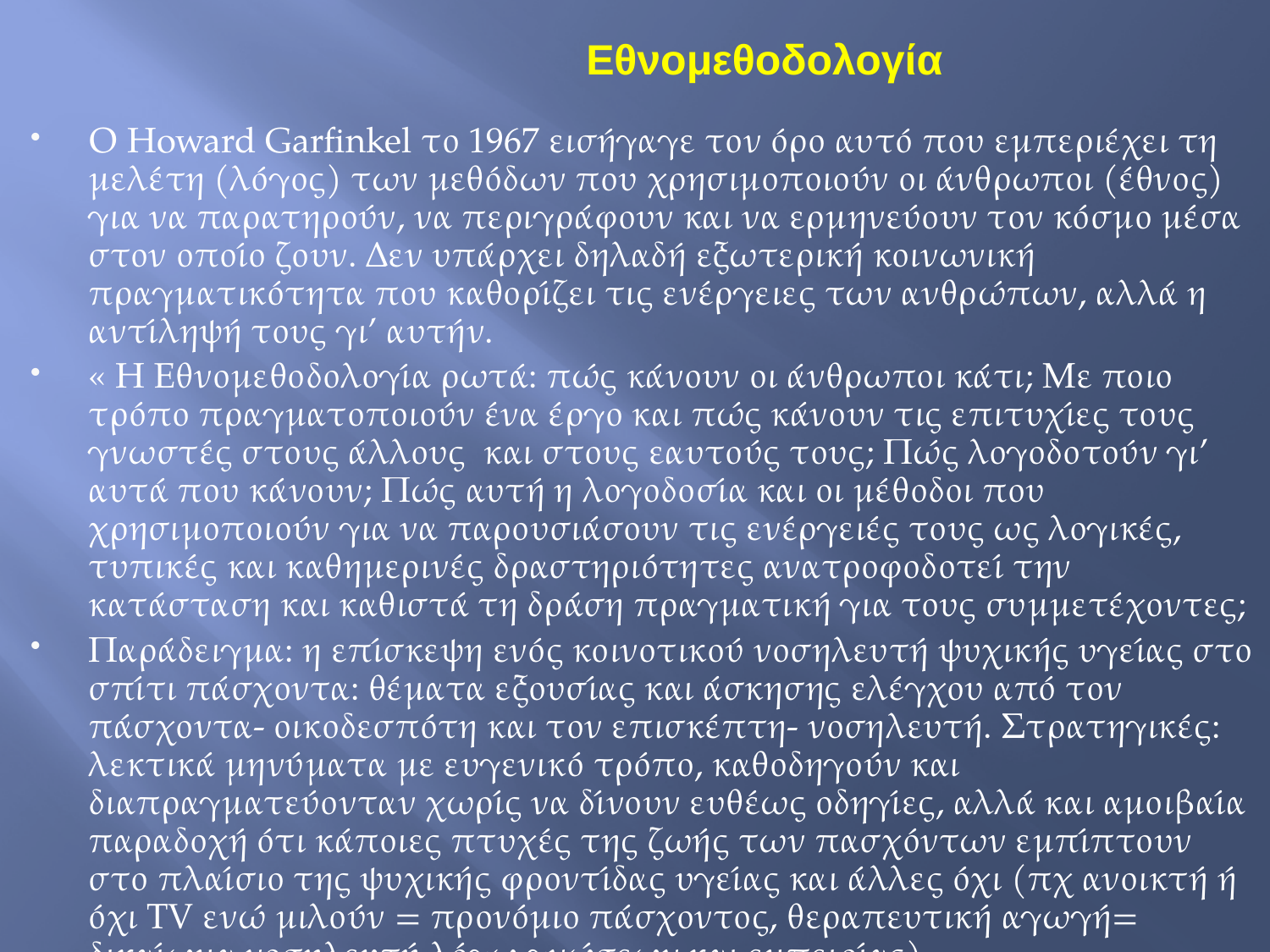

# Εθνομεθοδολογία
Ο Howard Garfinkel το 1967 εισήγαγε τον όρο αυτό που εμπεριέχει τη μελέτη (λόγος) των μεθόδων που χρησιμοποιούν οι άνθρωποι (έθνος) για να παρατηρούν, να περιγράφουν και να ερμηνεύουν τον κόσμο μέσα στον οποίο ζουν. Δεν υπάρχει δηλαδή εξωτερική κοινωνική πραγματικότητα που καθορίζει τις ενέργειες των ανθρώπων, αλλά η αντίληψή τους γι’ αυτήν.
« Η Εθνομεθοδολογία ρωτά: πώς κάνουν οι άνθρωποι κάτι; Με ποιο τρόπο πραγματοποιούν ένα έργο και πώς κάνουν τις επιτυχίες τους γνωστές στους άλλους  και στους εαυτούς τους; Πώς λογοδοτούν γι’ αυτά που κάνουν; Πώς αυτή η λογοδοσία και οι μέθοδοι που χρησιμοποιούν για να παρουσιάσουν τις ενέργειές τους ως λογικές, τυπικές και καθημερινές δραστηριότητες ανατροφοδοτεί την κατάσταση και καθιστά τη δράση πραγματική για τους συμμετέχοντες;
Παράδειγμα: η επίσκεψη ενός κοινοτικού νοσηλευτή ψυχικής υγείας στο σπίτι πάσχοντα: θέματα εξουσίας και άσκησης ελέγχου από τον πάσχοντα- οικοδεσπότη και τον επισκέπτη- νοσηλευτή. Στρατηγικές: λεκτικά μηνύματα με ευγενικό τρόπο, καθοδηγούν και διαπραγματεύονταν χωρίς να δίνουν ευθέως οδηγίες, αλλά και αμοιβαία παραδοχή ότι κάποιες πτυχές της ζωής των πασχόντων εμπίπτουν στο πλαίσιο της ψυχικής φροντίδας υγείας και άλλες όχι (πχ ανοικτή ή όχι TV ενώ μιλούν = προνόμιο πάσχοντος, θεραπευτική αγωγή= δικαίωμα νοσηλευτή λόγω γνώσεων και εμπειρίας)